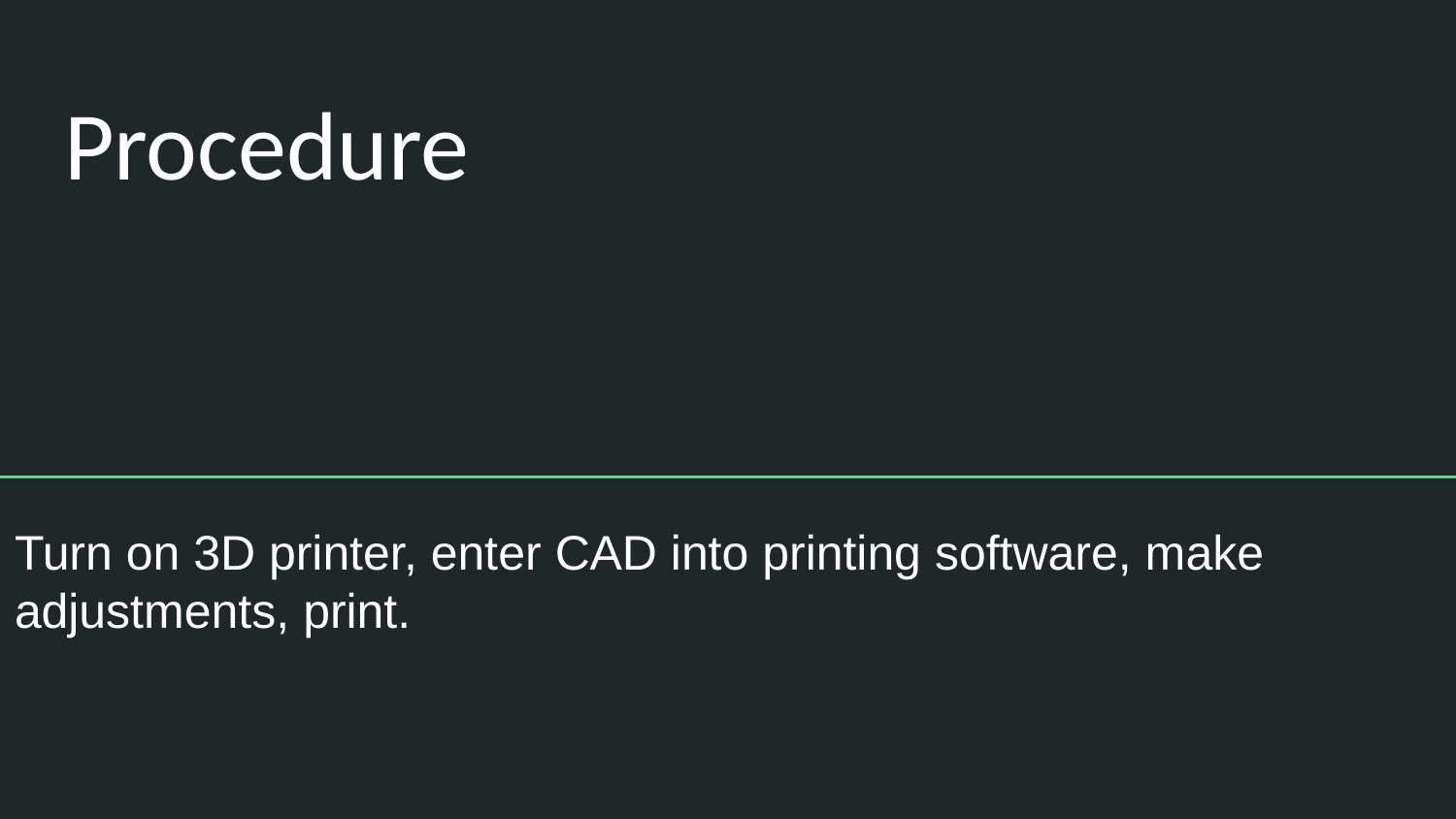

# Procedure

Turn on 3D printer, enter CAD into printing software, make adjustments, print.